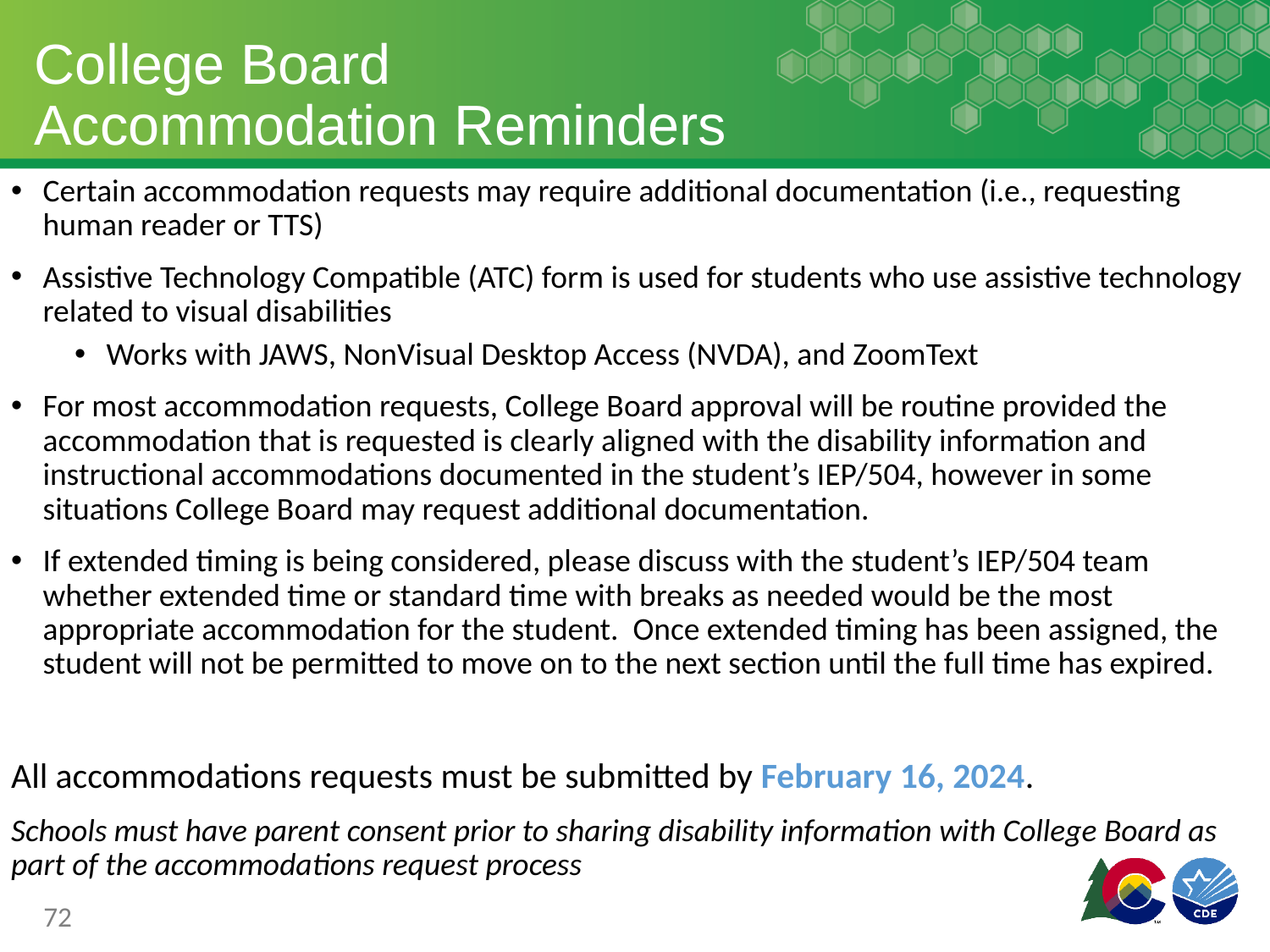

# College Board Accommodation Reminders
Certain accommodation requests may require additional documentation (i.e., requesting human reader or TTS)
Assistive Technology Compatible (ATC) form is used for students who use assistive technology related to visual disabilities
Works with JAWS, NonVisual Desktop Access (NVDA), and ZoomText
For most accommodation requests, College Board approval will be routine provided the accommodation that is requested is clearly aligned with the disability information and instructional accommodations documented in the student’s IEP/504, however in some situations College Board may request additional documentation.
If extended timing is being considered, please discuss with the student’s IEP/504 team whether extended time or standard time with breaks as needed would be the most appropriate accommodation for the student.  Once extended timing has been assigned, the student will not be permitted to move on to the next section until the full time has expired.

All accommodations requests must be submitted by February 16, 2024.
Schools must have parent consent prior to sharing disability information with College Board as part of the accommodations request process

72